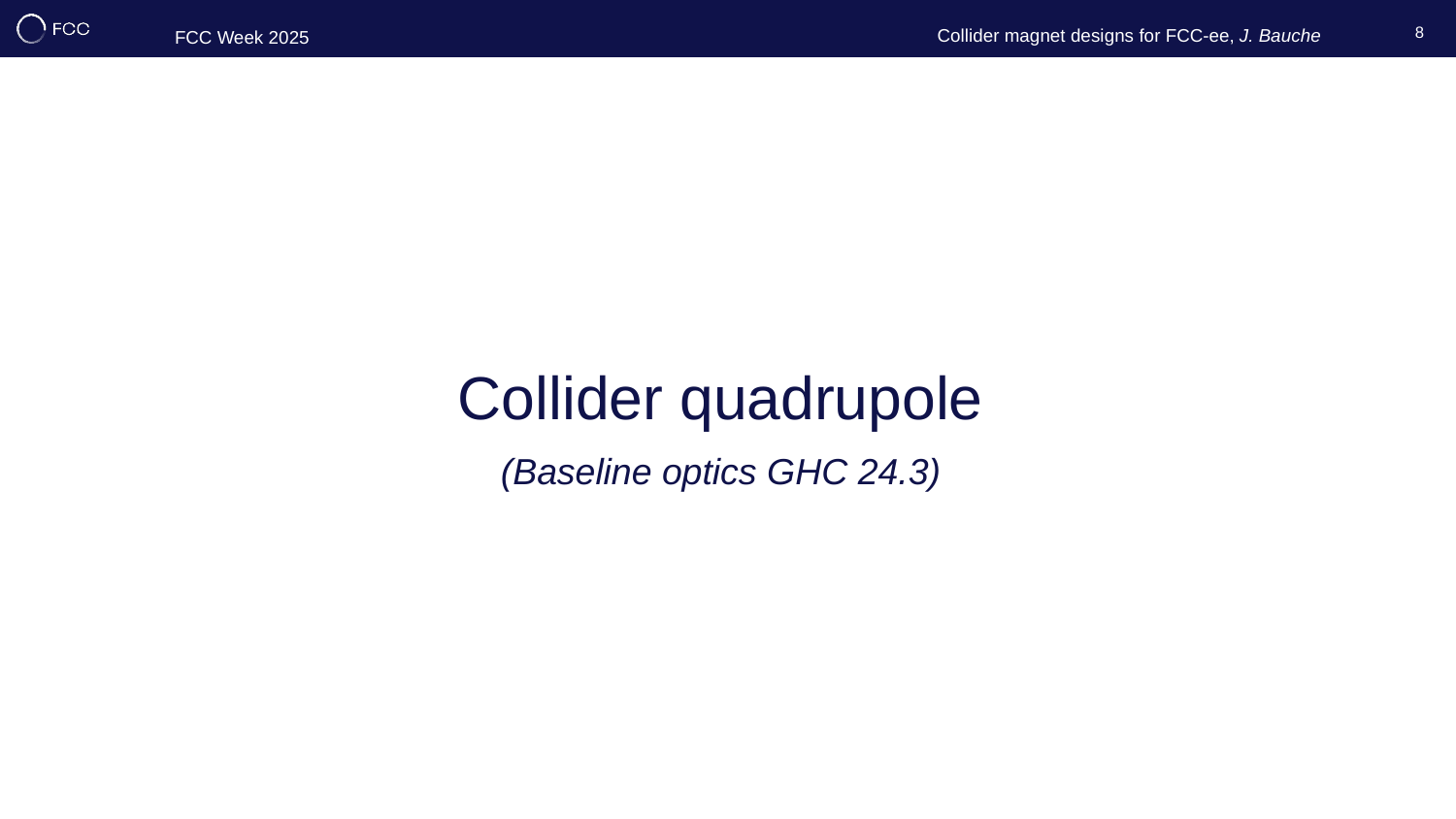

8
Collider quadrupole
(Baseline optics GHC 24.3)